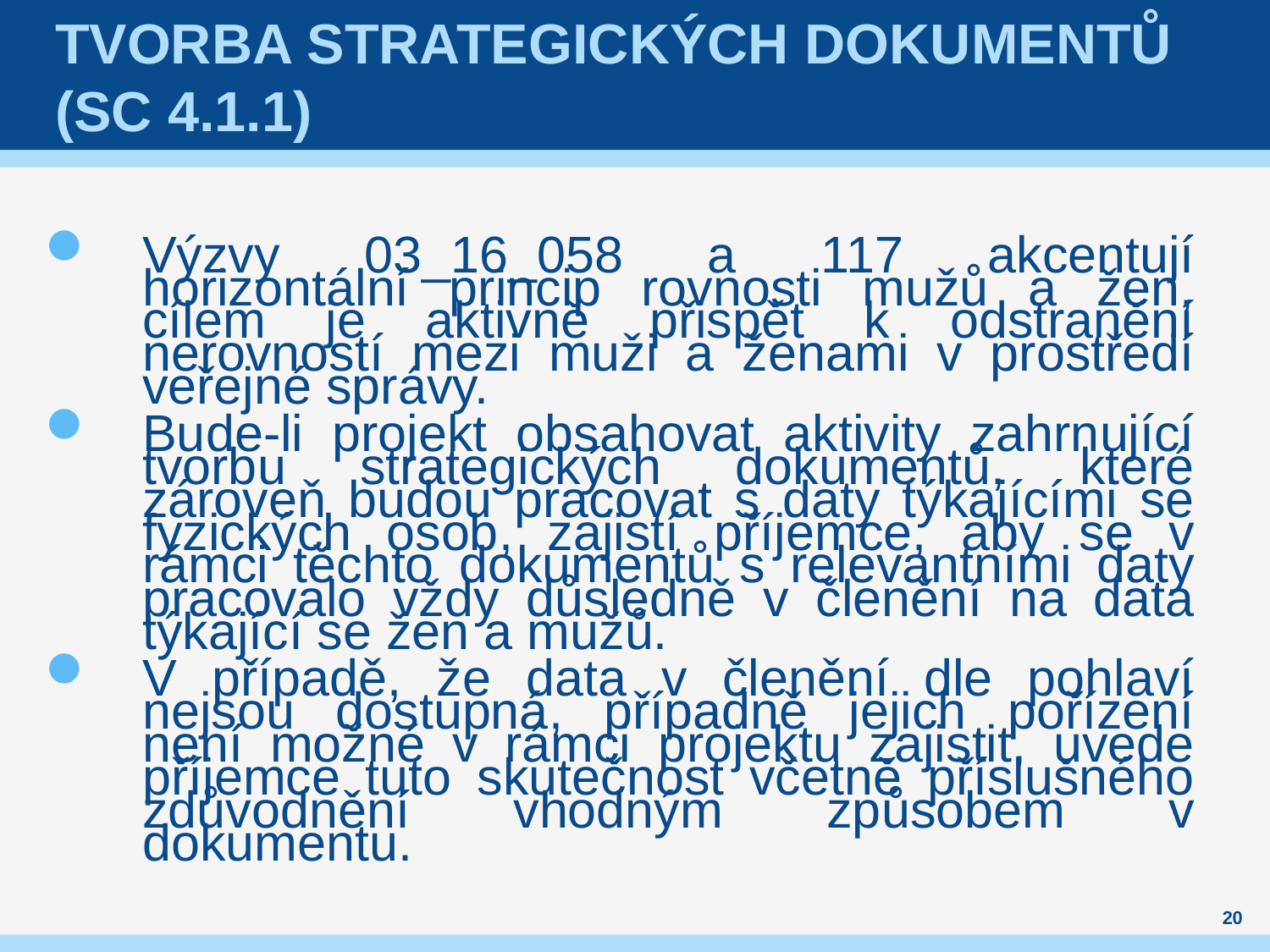

# Tvorba strategických dokumentů (SC 4.1.1)
Výzvy 03_16_058 a 117 akcentují horizontální princip rovnosti mužů a žen, cílem je aktivně přispět k odstranění nerovností mezi muži a ženami v prostředí veřejné správy.
Bude-li projekt obsahovat aktivity zahrnující tvorbu strategických dokumentů, které zároveň budou pracovat s daty týkajícími se fyzických osob, zajistí příjemce, aby se v rámci těchto dokumentů s relevantními daty pracovalo vždy důsledně v členění na data týkající se žen a mužů.
V případě, že data v členění dle pohlaví nejsou dostupná, případně jejich pořízení není možné v rámci projektu zajistit, uvede příjemce tuto skutečnost včetně příslušného zdůvodnění vhodným způsobem v dokumentu.

20